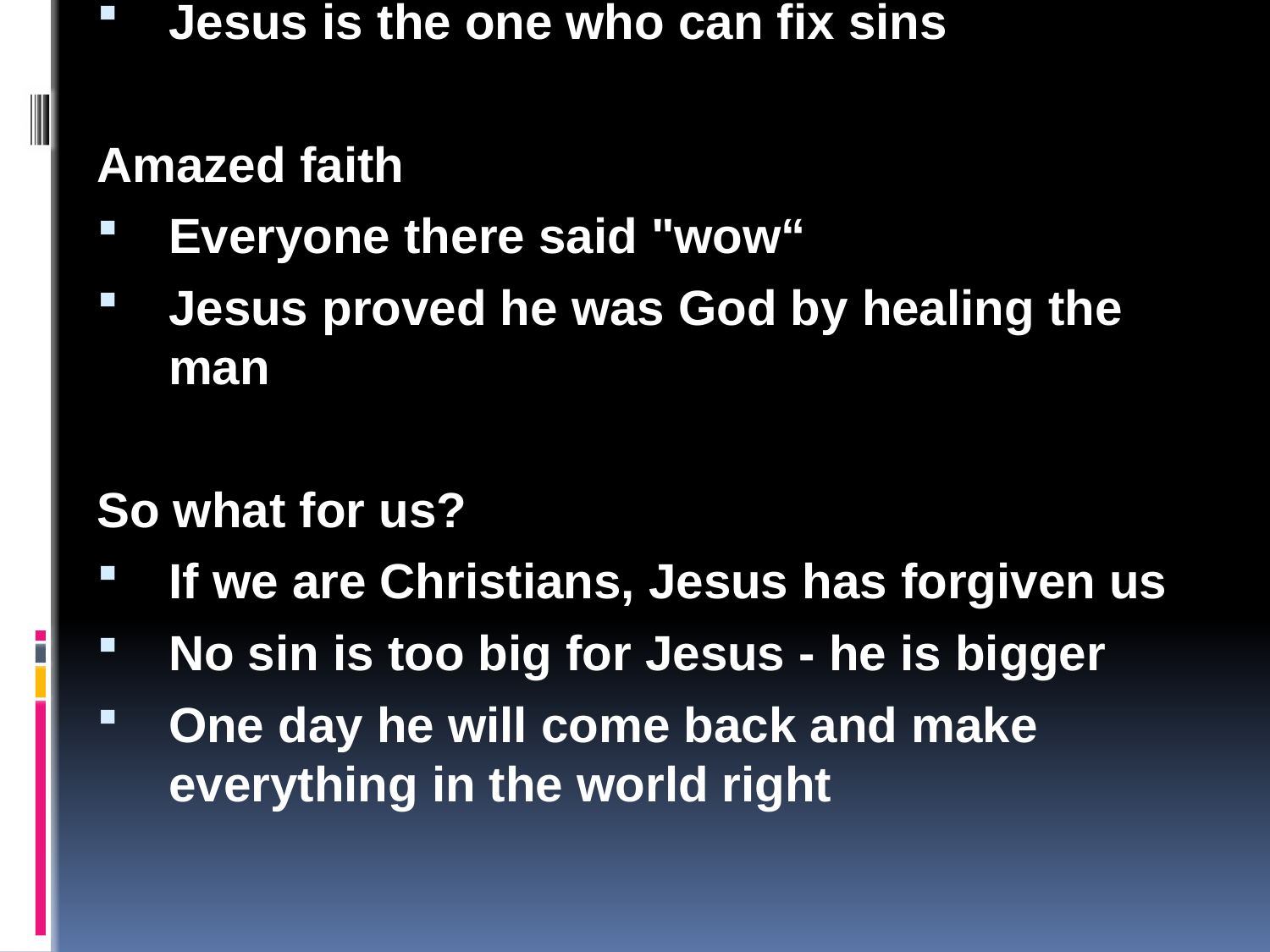

Jesus alone has the power over sin, so we can trust him
What is sin?
 - The wrong things we do
 - Everything that is broken about the world

Determined faith
Some friends brought a man who couldn't walk to Jesus
They did everything they could to get him to Jesus
What crazy things would we be ready to do to get to Jesus?

Dependant faith
The man was helpless and couldn't fix himself
Just learning isn't enough - we need to get close to Jesus
When we sin do we try to fix everything by ourself?
Jesus is the one who can fix sins

Amazed faith
Everyone there said "wow“
Jesus proved he was God by healing the man

So what for us?
If we are Christians, Jesus has forgiven us
No sin is too big for Jesus - he is bigger
One day he will come back and make everything in the world right